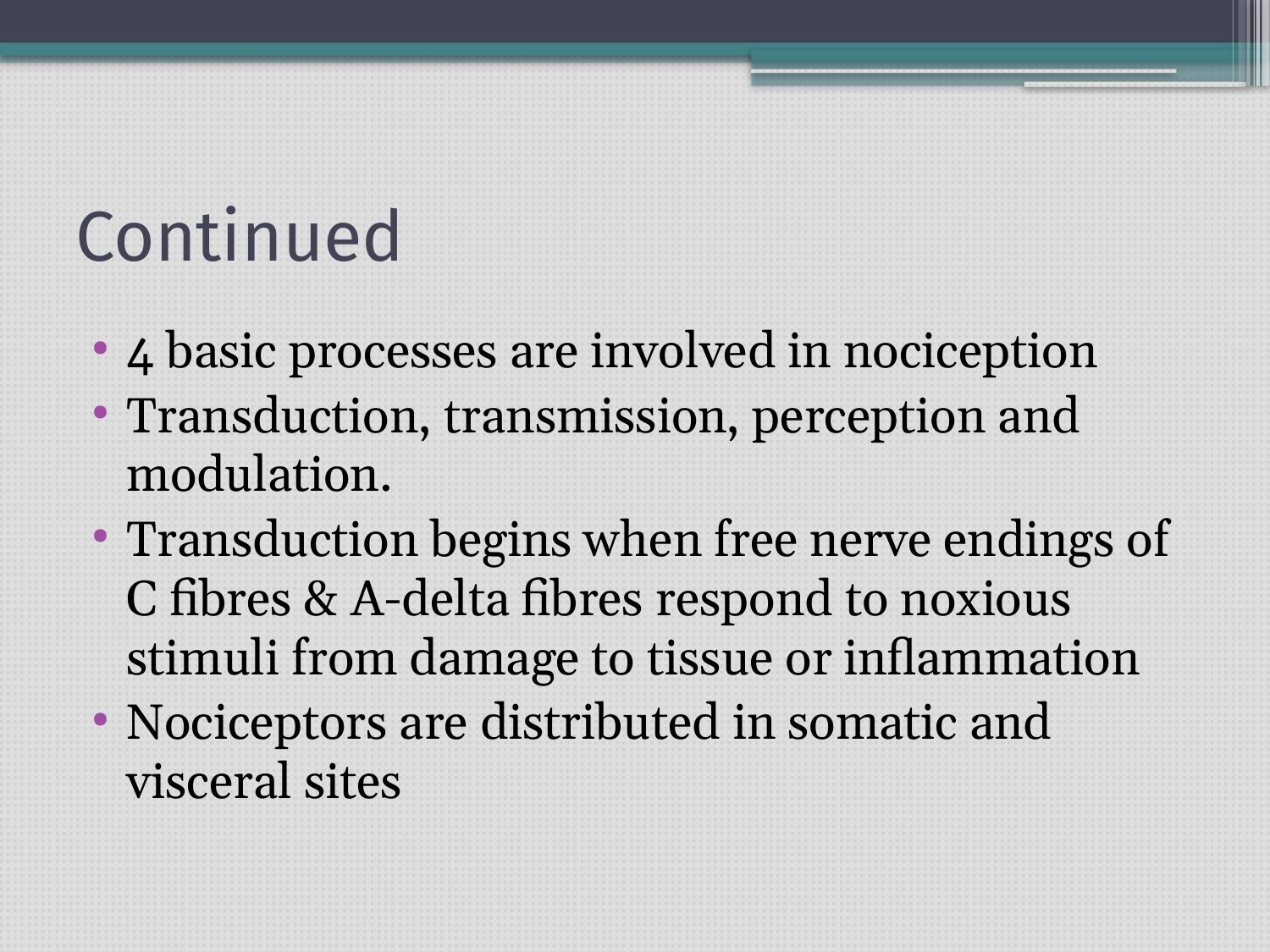

# Continued
4 basic processes are involved in nociception
Transduction, transmission, perception and modulation.
Transduction begins when free nerve endings of C fibres & A-delta fibres respond to noxious stimuli from damage to tissue or inflammation
Nociceptors are distributed in somatic and visceral sites